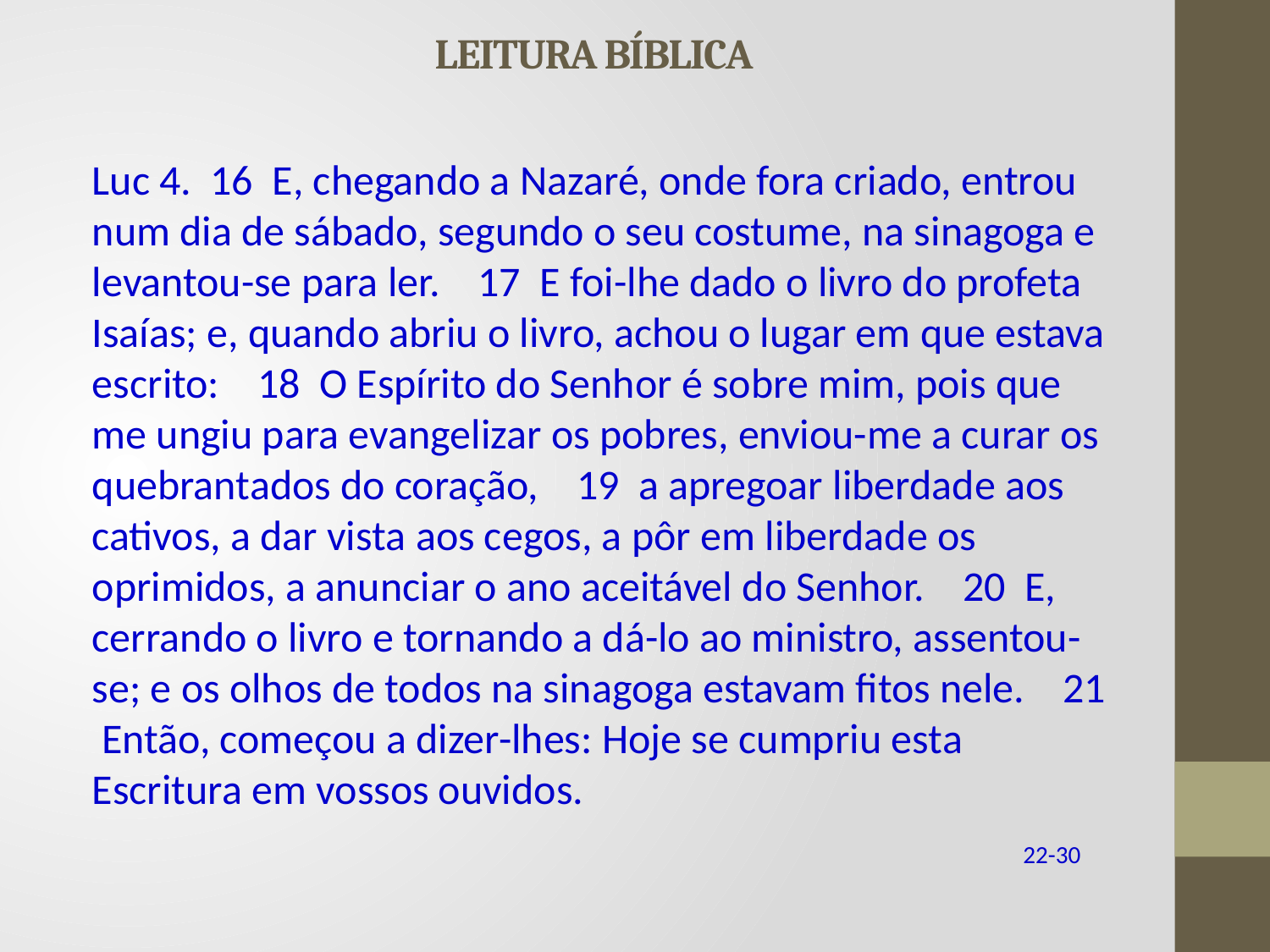

# LEITURA BÍBLICA
Luc 4.  16  E, chegando a Nazaré, onde fora criado, entrou num dia de sábado, segundo o seu costume, na sinagoga e levantou-se para ler.    17  E foi-lhe dado o livro do profeta Isaías; e, quando abriu o livro, achou o lugar em que estava escrito:    18  O Espírito do Senhor é sobre mim, pois que me ungiu para evangelizar os pobres, enviou-me a curar os quebrantados do coração,    19  a apregoar liberdade aos cativos, a dar vista aos cegos, a pôr em liberdade os oprimidos, a anunciar o ano aceitável do Senhor.    20  E, cerrando o livro e tornando a dá-lo ao ministro, assentou-se; e os olhos de todos na sinagoga estavam fitos nele.    21  Então, começou a dizer-lhes: Hoje se cumpriu esta Escritura em vossos ouvidos.
22-30